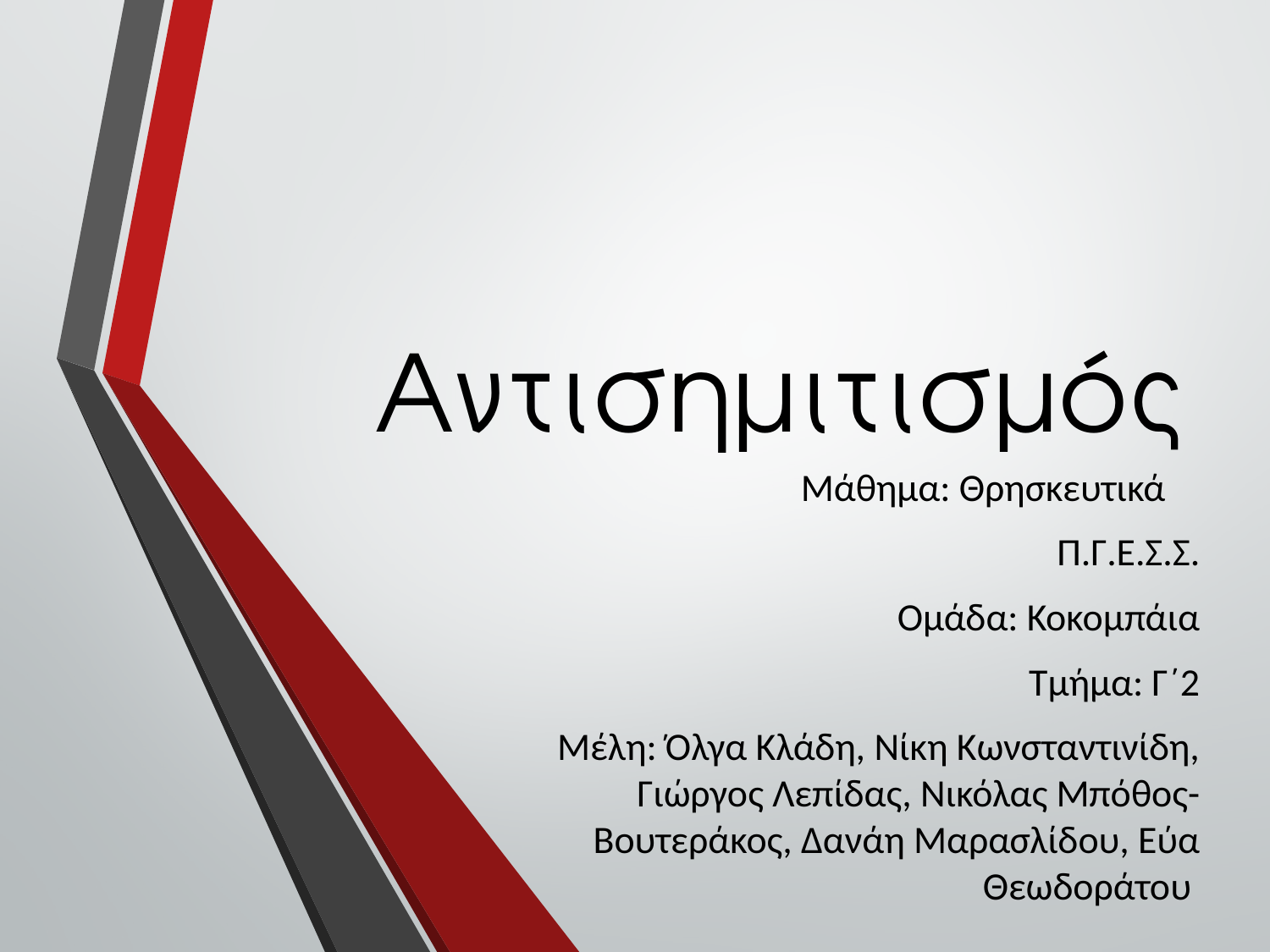

# Αντισημιτισμός
Μάθημα: Θρησκευτικά
Π.Γ.Ε.Σ.Σ.
Ομάδα: Κοκομπάια
Τμήμα: Γ΄2
Μέλη: Όλγα Κλάδη, Νίκη Κωνσταντινίδη, Γιώργος Λεπίδας, Νικόλας Μπόθος-Βουτεράκος, Δανάη Μαρασλίδου, Εύα Θεωδοράτου